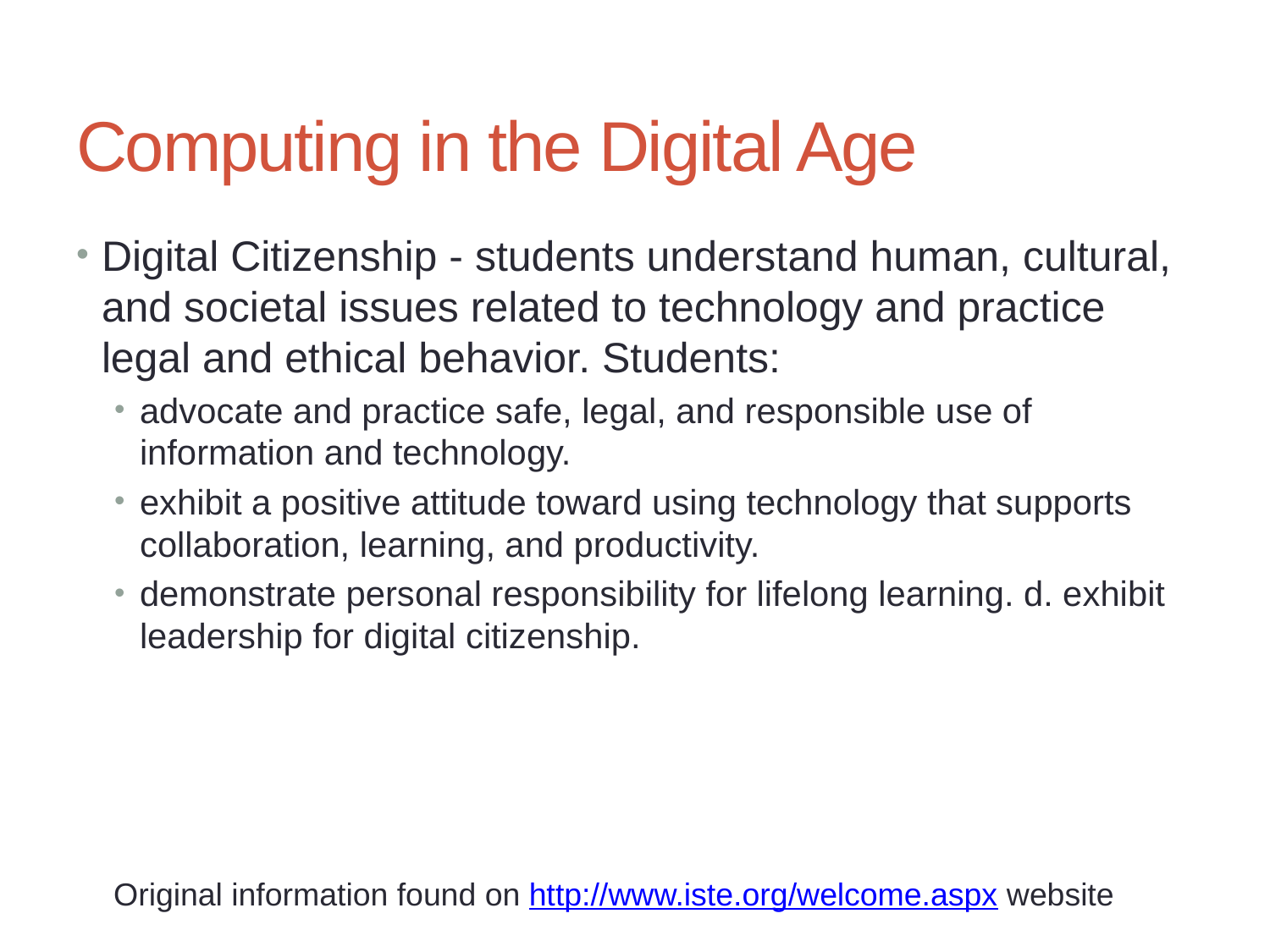

# Computing in the Digital Age
Digital Citizenship - students understand human, cultural, and societal issues related to technology and practice legal and ethical behavior. Students:
advocate and practice safe, legal, and responsible use of information and technology.
exhibit a positive attitude toward using technology that supports collaboration, learning, and productivity.
demonstrate personal responsibility for lifelong learning. d. exhibit leadership for digital citizenship.
Original information found on http://www.iste.org/welcome.aspx website
40
Chapter 1: Integrating Educational Technology into the Curriculum